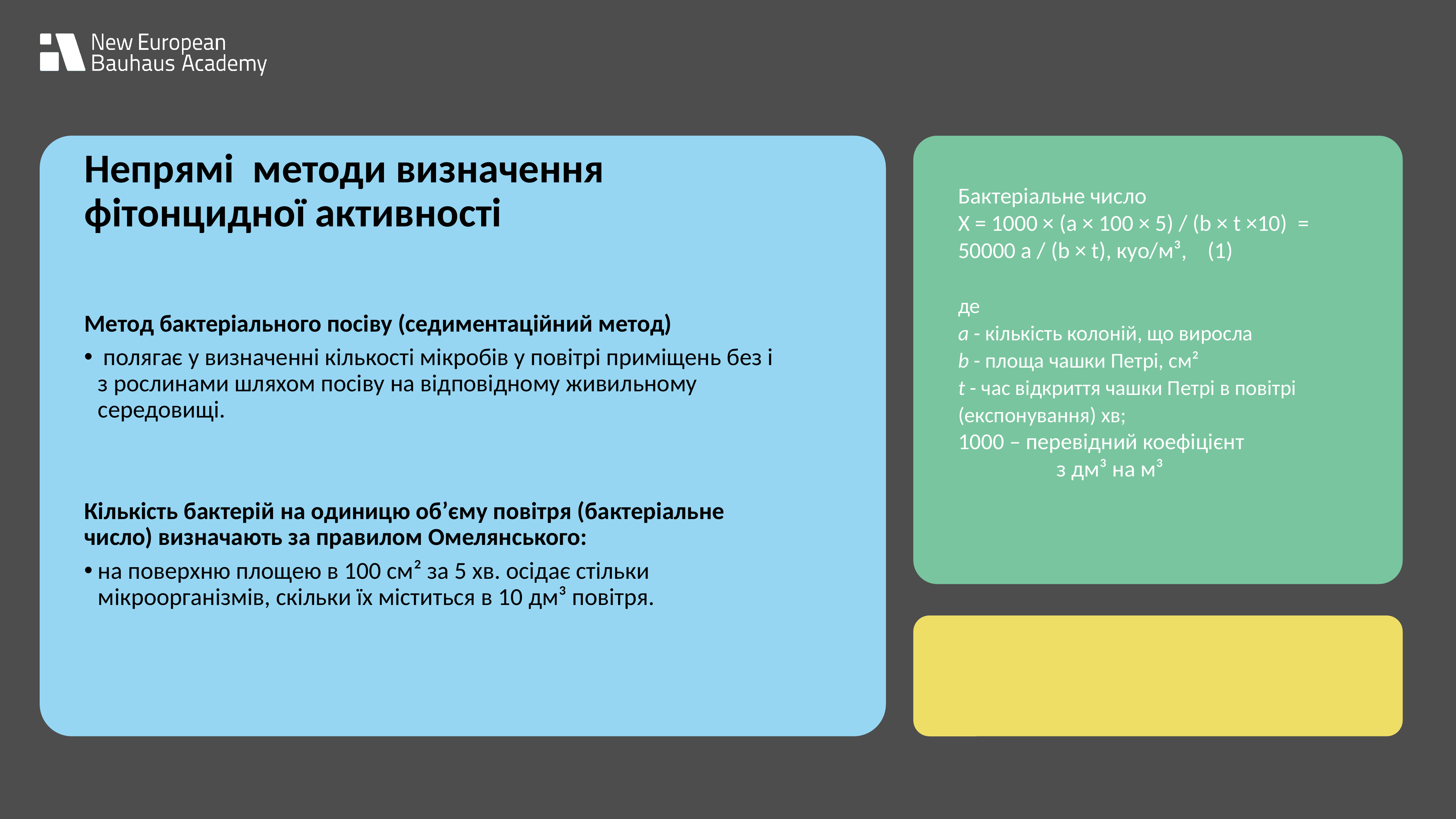

Непрямі  методи визначення фітонцидної активності

Метод бактеріального посіву (седиментаційний метод)
 полягає у визначенні кількості мікробів у повітрі приміщень без і з рослинами шляхом посіву на відповідному живильному середовищі.

Кількість бактерій на одиницю об’єму повітря (бактеріальне число) визначають за правилом Омелянського:
на поверхню площею в 100 см² за 5 хв. осідає стільки мікроорганізмів, скільки їх міститься в 10 дм³ повітря.
Бактеріальне число
Х = 1000 × (а × 100 × 5) / (b × t ×10)  = 50000 а / (b × t), куо/м³,    (1)

де
a - кількість колоній, що виросла
b - площа чашки Петрі, см²
t - час відкриття чашки Петрі в повітрі (експонування) хв;
1000 – перевідний коефіцієнт
                   з дм³ на м³